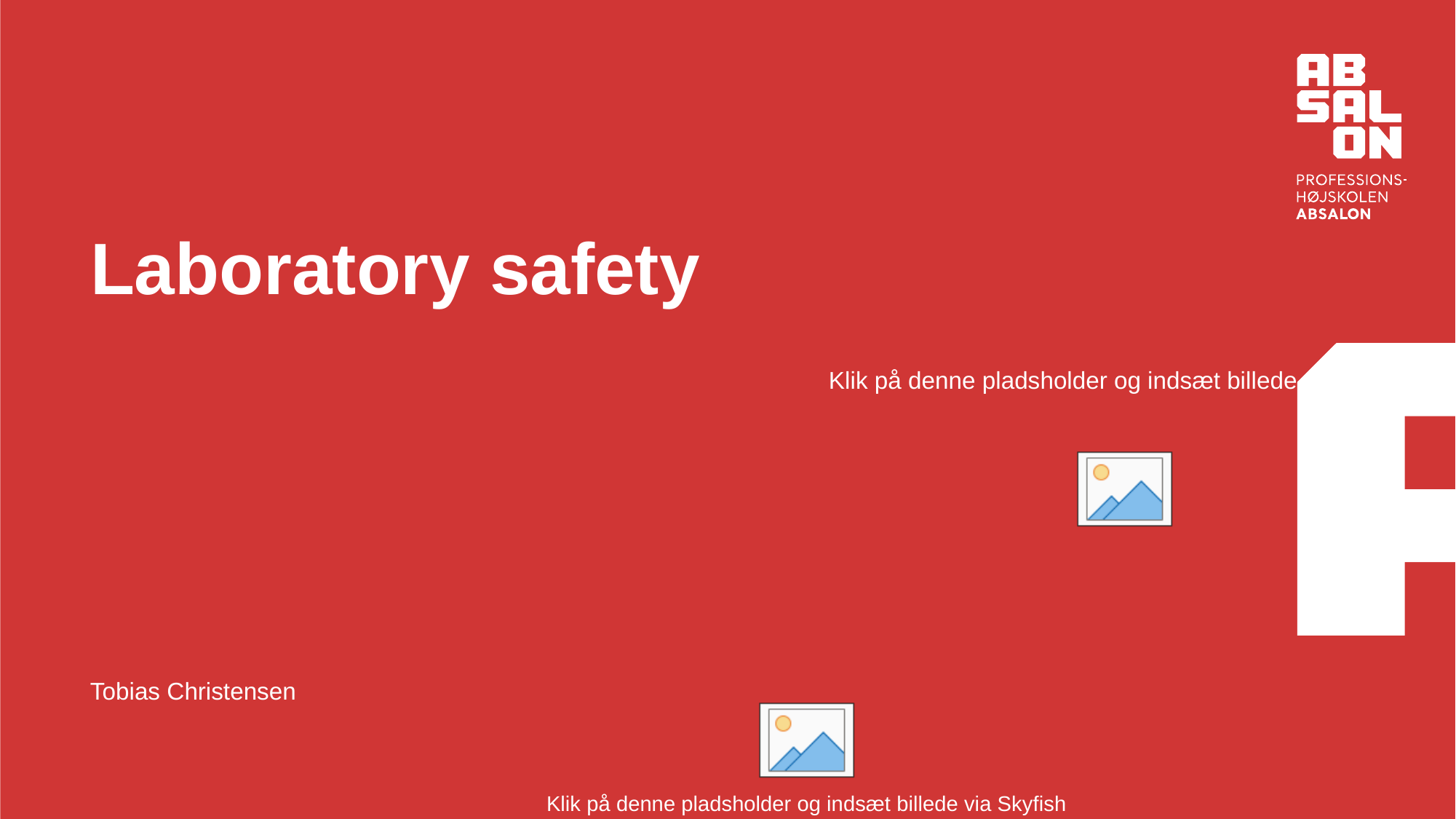

# Laboratory safety

Tobias Christensen

14. september 2022